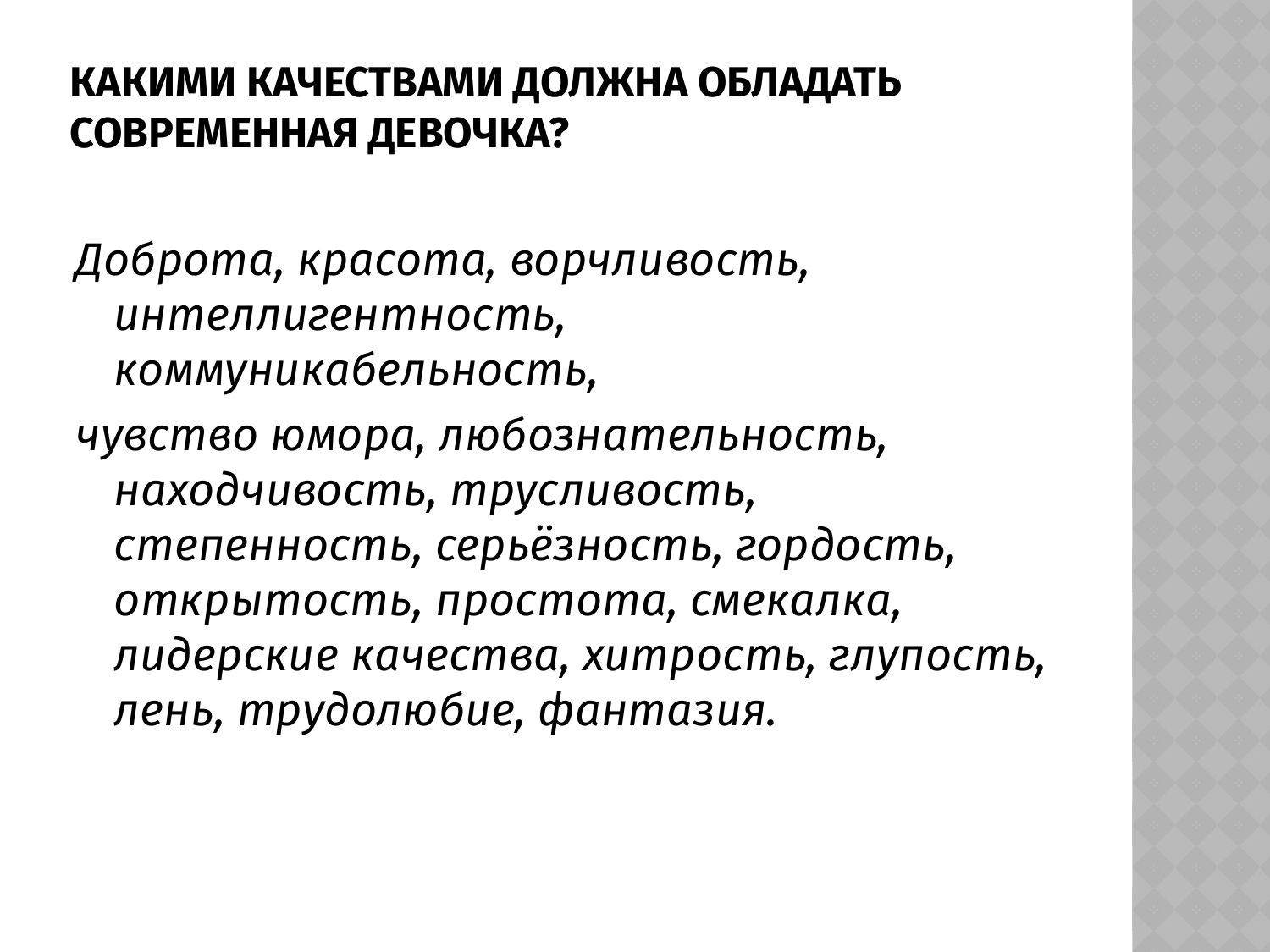

# Какими качествами должна обладать современная девочка?
Доброта, красота, ворчливость, интеллигентность, коммуникабельность,
чувство юмора, любознательность, находчивость, трусливость,  степенность, серьёзность, гордость, открытость, простота, смекалка, лидерские качества, хитрость, глупость, лень, трудолюбие, фантазия.